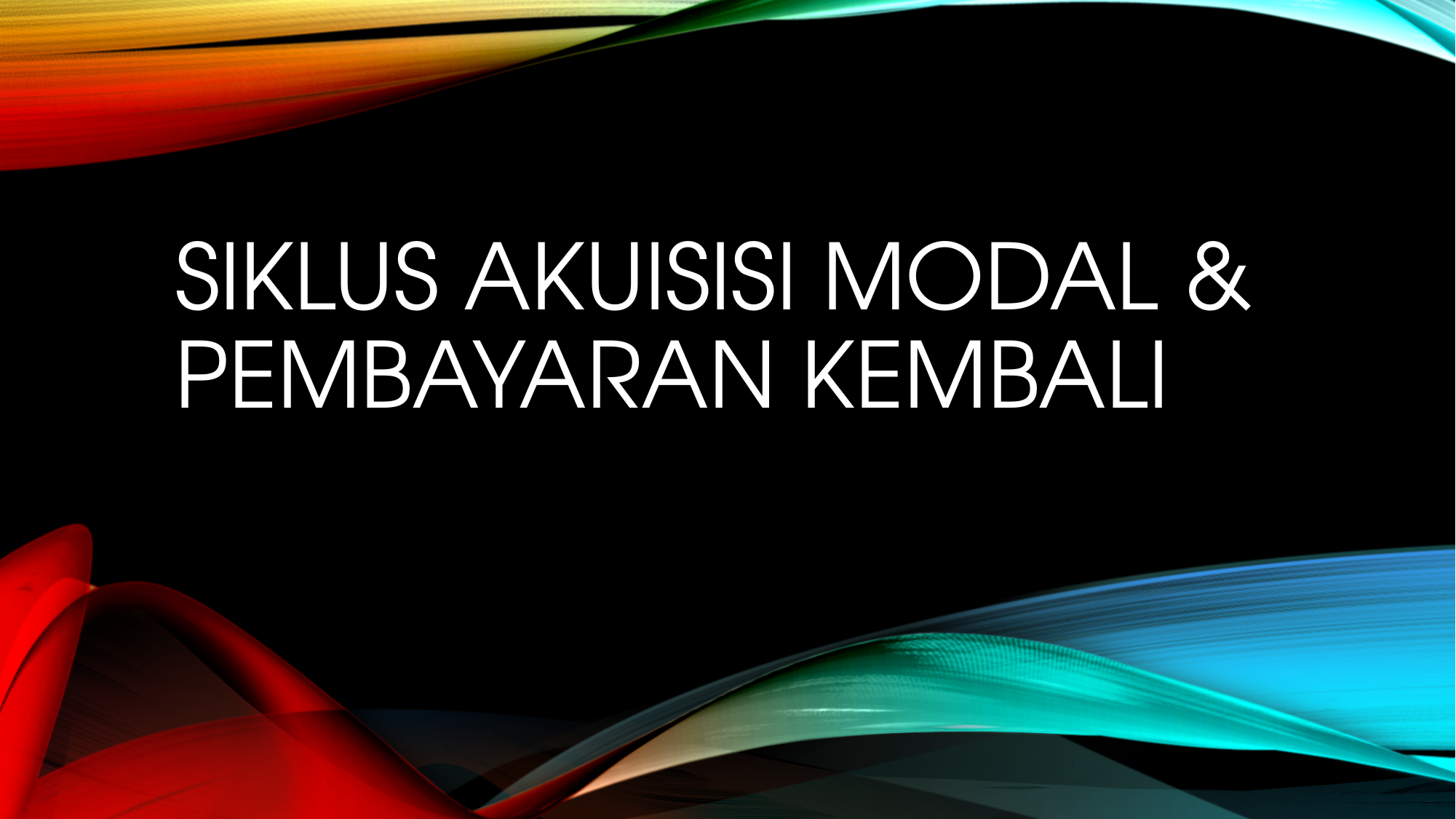

# Siklus akuisisi modal & pembayaran kembali